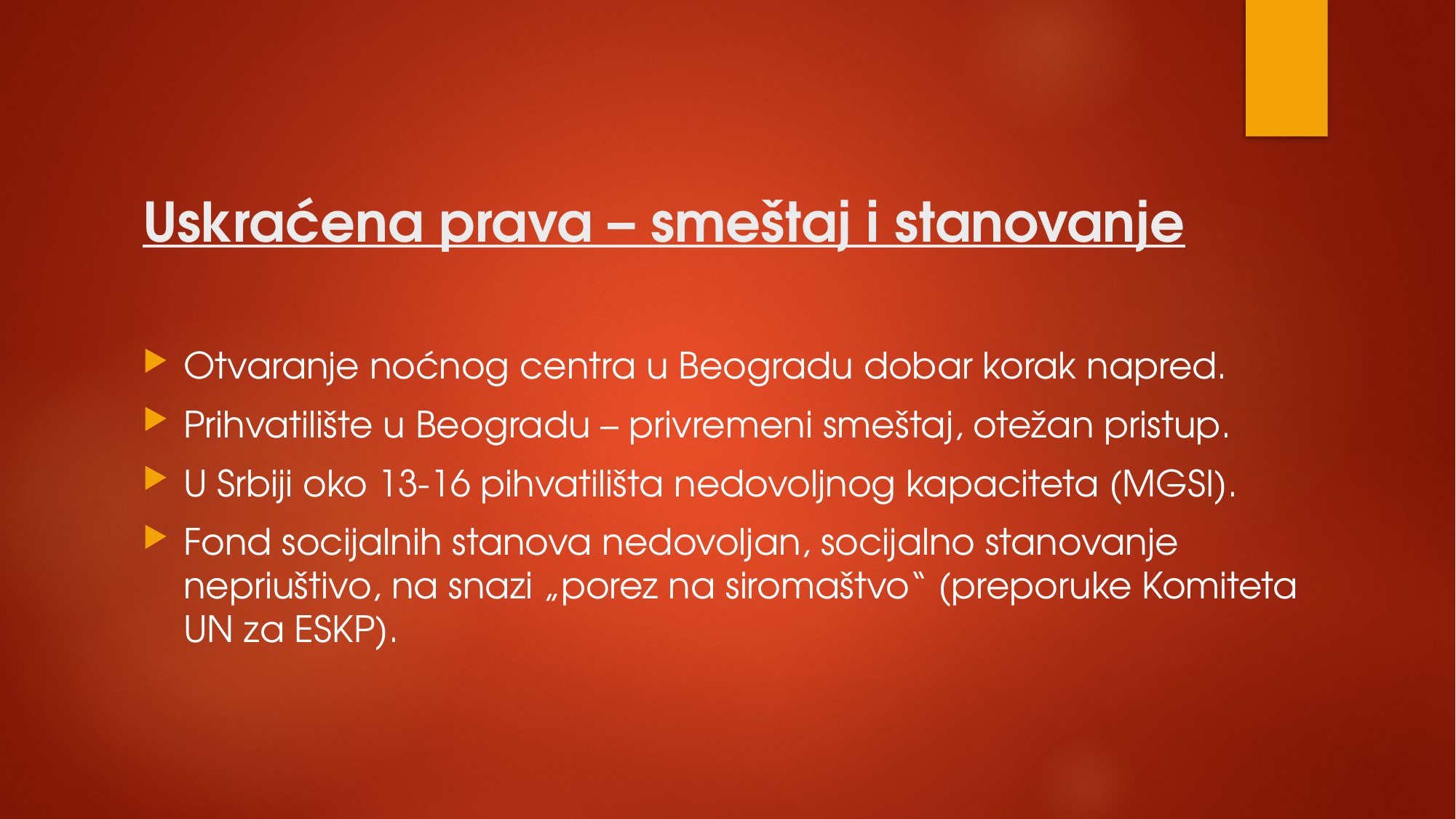

# Uskraćena prava – smeštaj i stanovanje

Otvaranje noćnog centra u Beogradu dobar korak napred.
Prihvatilište u Beogradu – privremeni smeštaj, otežan pristup.
U Srbiji oko 13-16 pihvatilišta nedovoljnog kapaciteta (MGSI).
Fond socijalnih stanova nedovoljan, socijalno stanovanje nepriuštivo, na snazi „porez na siromaštvo“ (preporuke Komiteta UN za ESKP).